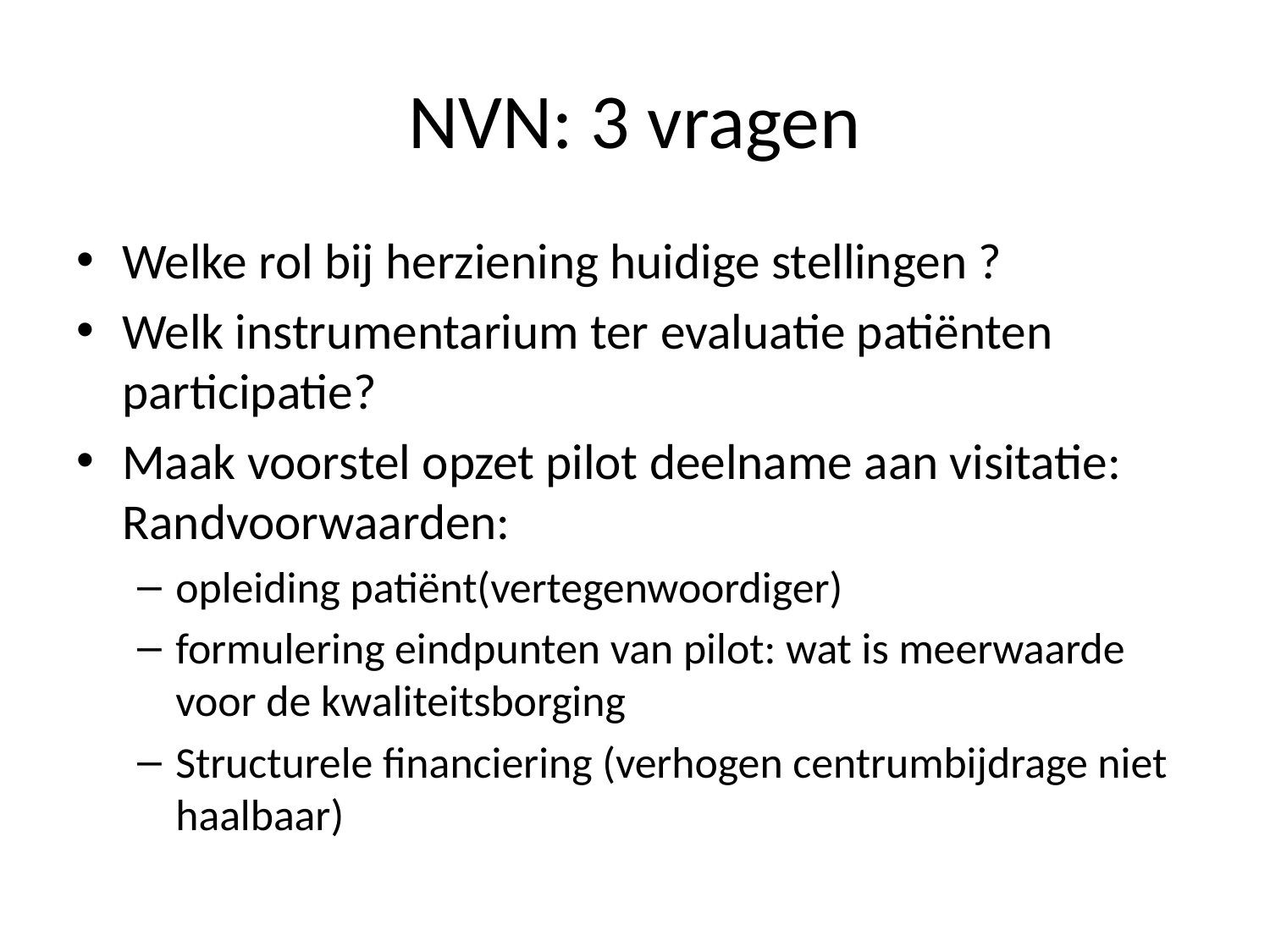

# NVN: 3 vragen
Welke rol bij herziening huidige stellingen ?
Welk instrumentarium ter evaluatie patiënten participatie?
Maak voorstel opzet pilot deelname aan visitatie: Randvoorwaarden:
opleiding patiënt(vertegenwoordiger)
formulering eindpunten van pilot: wat is meerwaarde voor de kwaliteitsborging
Structurele financiering (verhogen centrumbijdrage niet haalbaar)